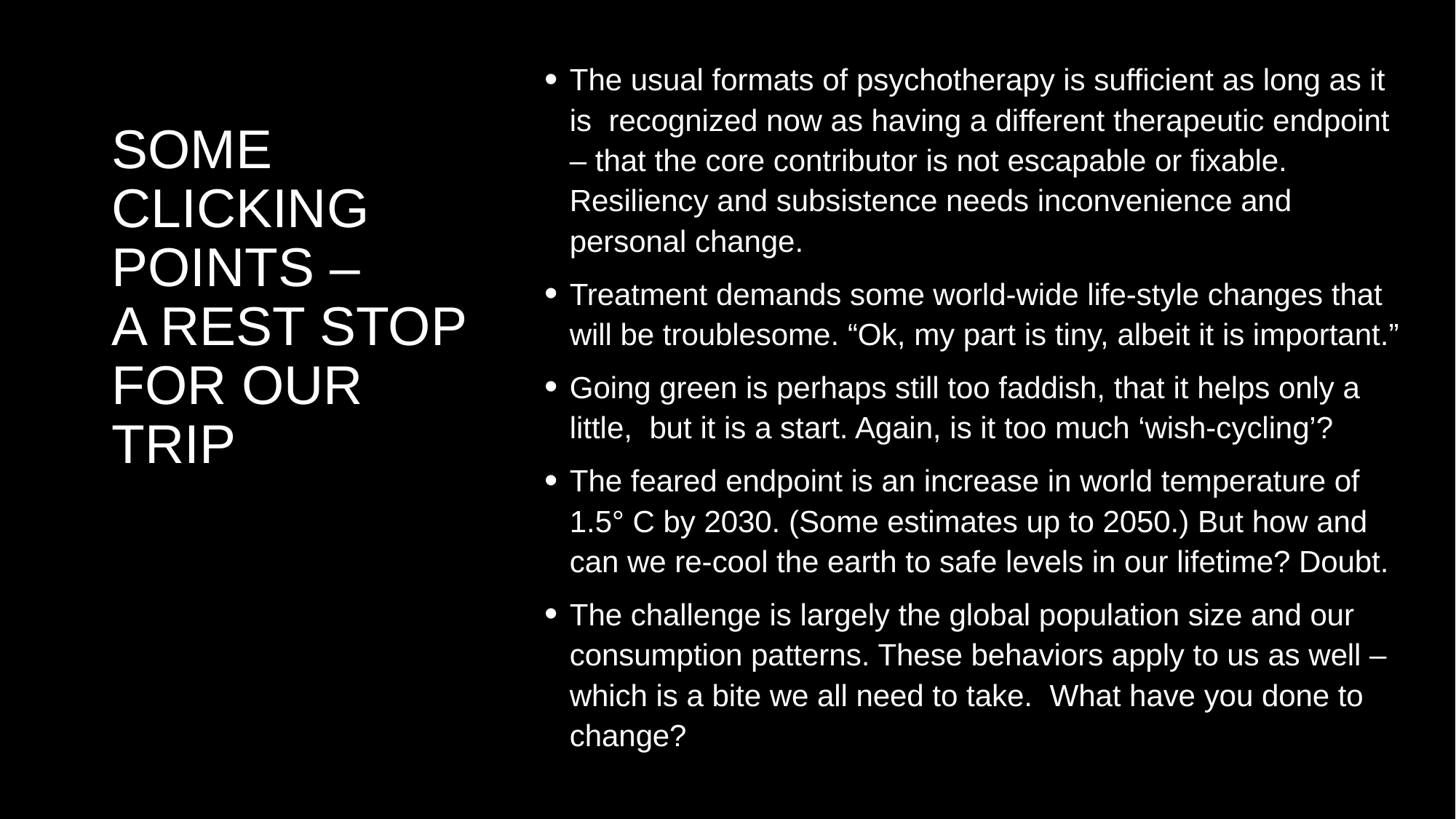

The usual formats of psychotherapy is sufficient as long as it is  recognized now as having a different therapeutic endpoint – that the core contributor is not escapable or fixable. Resiliency and subsistence needs inconvenience and personal change.
Treatment demands some world-wide life-style changes that will be troublesome. “Ok, my part is tiny, albeit it is important.”
Going green is perhaps still too faddish, that it helps only a little,  but it is a start. Again, is it too much ‘wish-cycling’?
The feared endpoint is an increase in world temperature of 1.5° C by 2030. (Some estimates up to 2050.) But how and can we re-cool the earth to safe levels in our lifetime? Doubt.
The challenge is largely the global population size and our consumption patterns. These behaviors apply to us as well – which is a bite we all need to take.  What have you done to change?

# Some clicking points – a rest stop for our trip